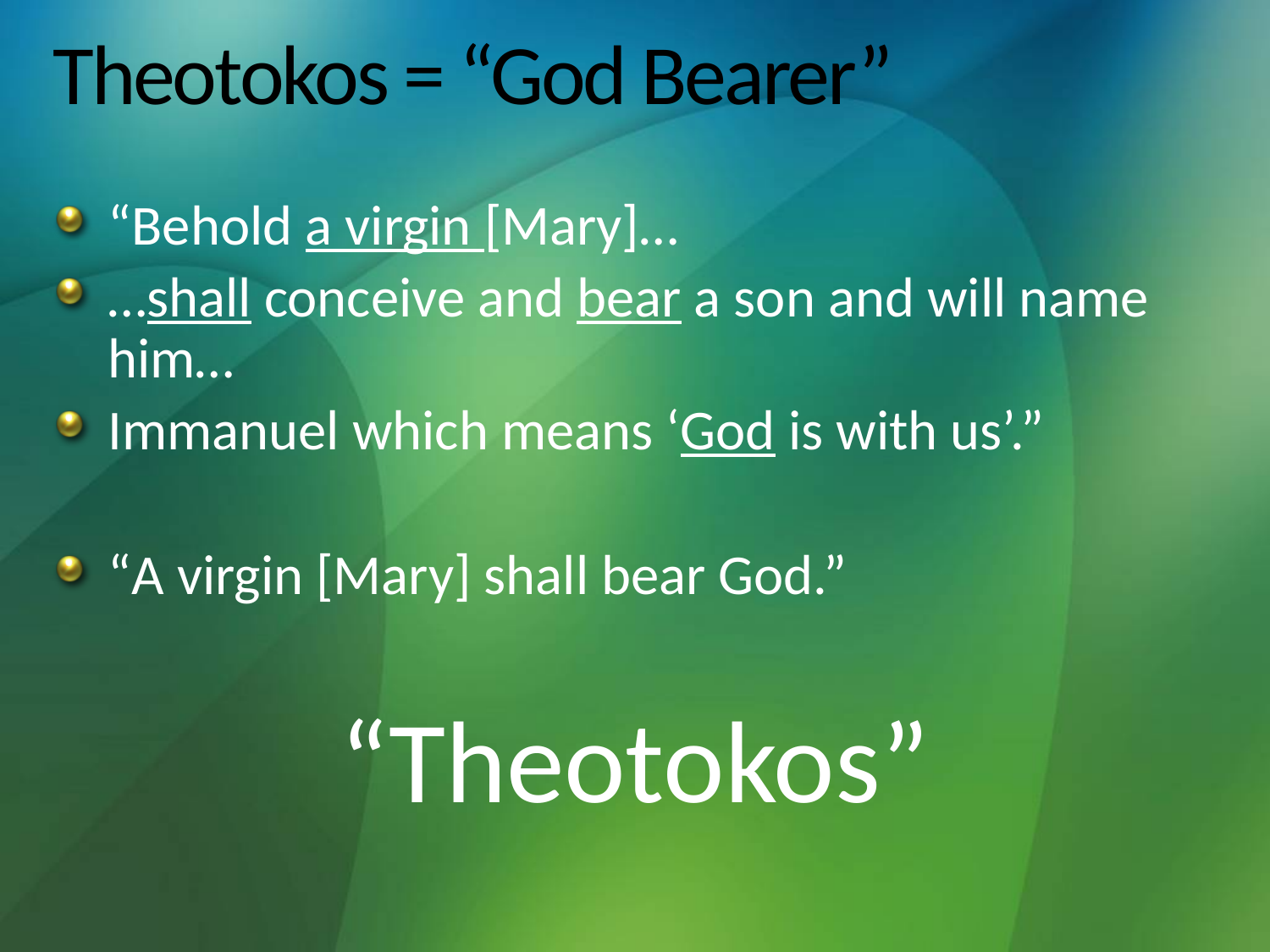

# Theotokos = “God Bearer”
“Behold a virgin [Mary]…
…shall conceive and bear a son and will name him…
Immanuel which means ‘God is with us’.”

“A virgin [Mary] shall bear God.”

“Theotokos”